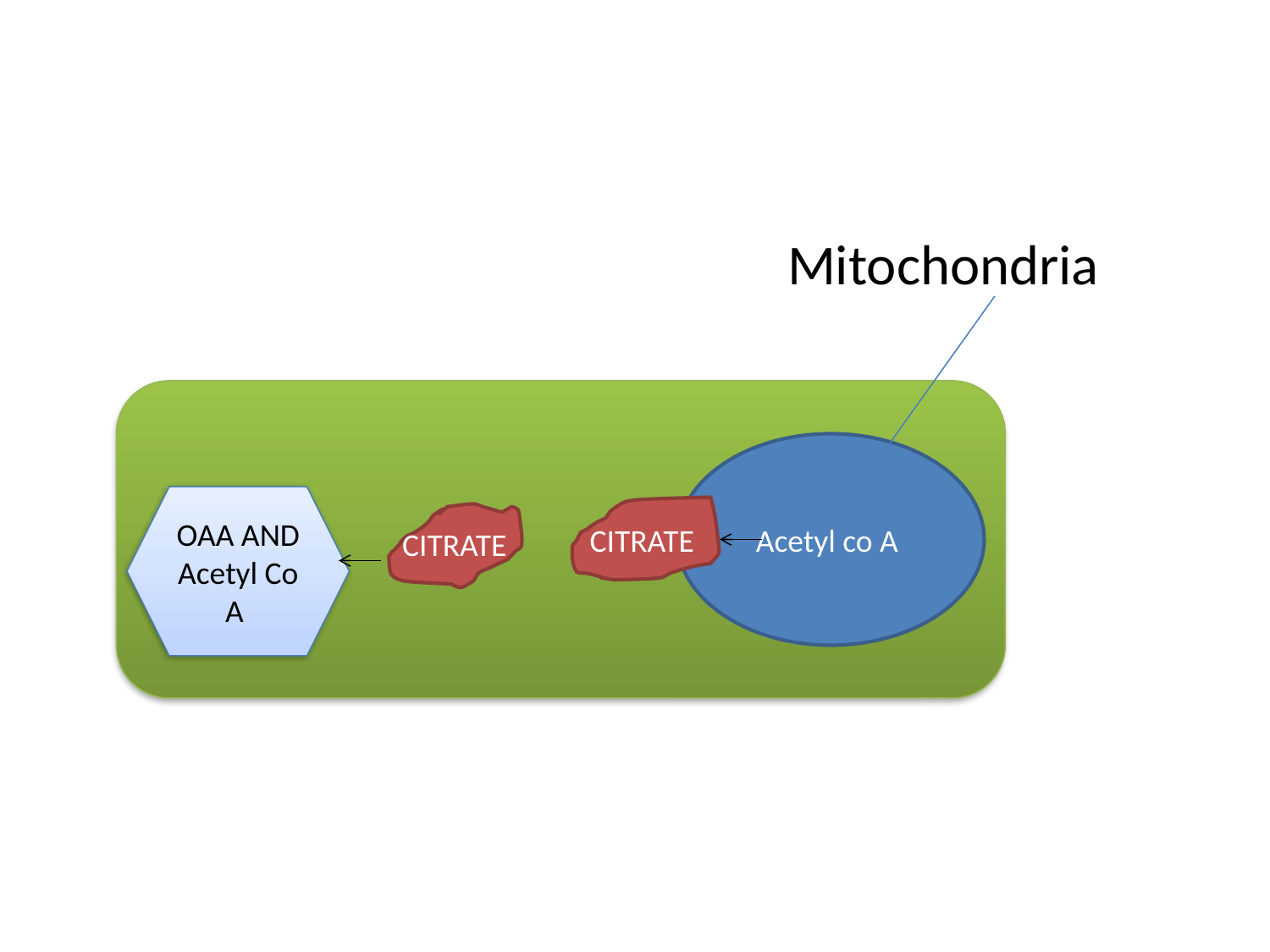

#
                                                        Mitochondria

Acetyl co A
OAA AND Acetyl Co A
CITRATE
CITRATE